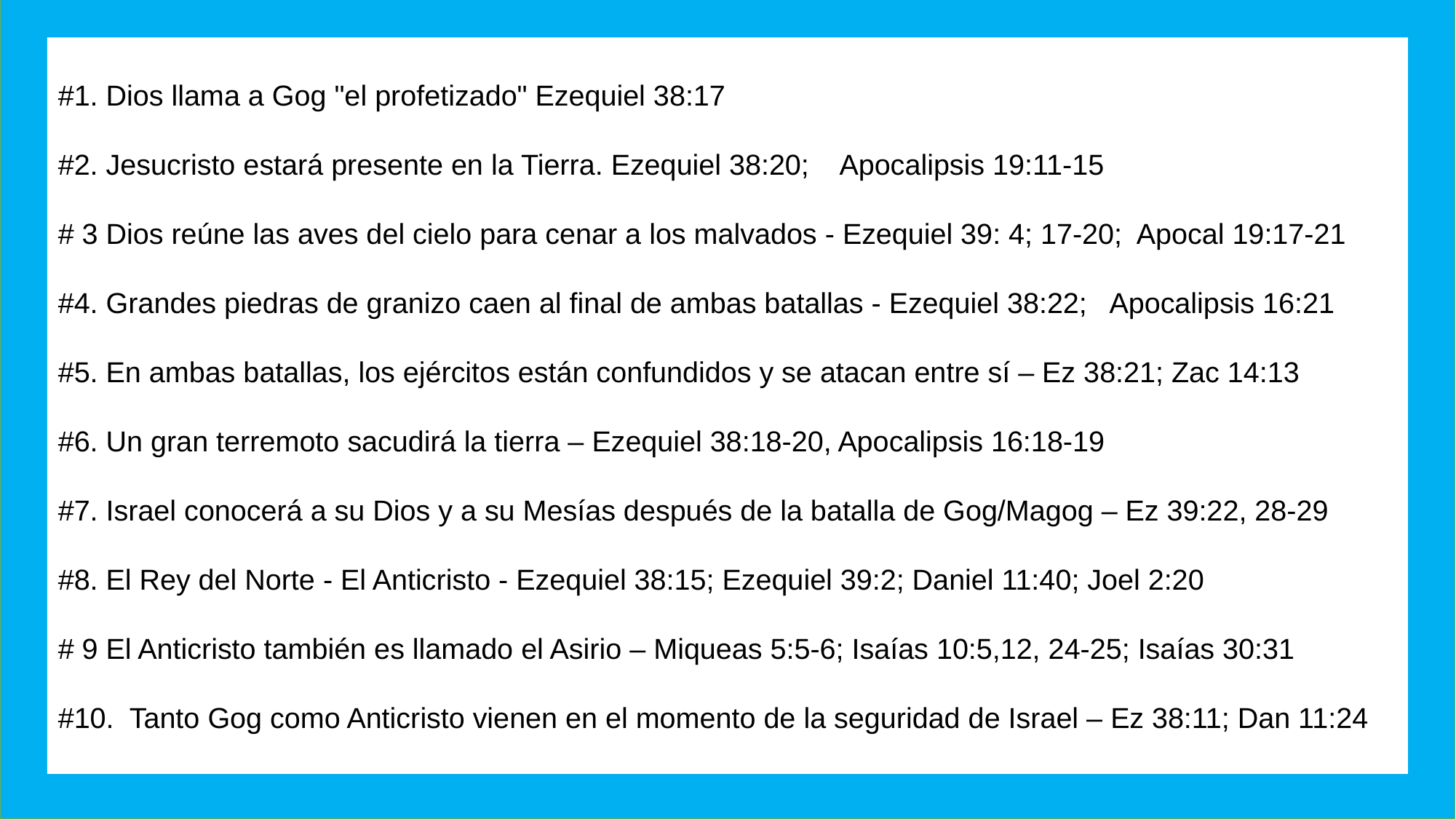

#1. Dios llama a Gog "el profetizado" Ezequiel 38:17

#2. Jesucristo estará presente en la Tierra. Ezequiel 38:20;    Apocalipsis 19:11-15

# 3 Dios reúne las aves del cielo para cenar a los malvados - Ezequiel 39: 4; 17-20;  Apocal 19:17-21

#4. Grandes piedras de granizo caen al final de ambas batallas - Ezequiel 38:22;   Apocalipsis 16:21

#5. En ambas batallas, los ejércitos están confundidos y se atacan entre sí – Ez 38:21; Zac 14:13

#6. Un gran terremoto sacudirá la tierra – Ezequiel 38:18-20, Apocalipsis 16:18-19

#7. Israel conocerá a su Dios y a su Mesías después de la batalla de Gog/Magog – Ez 39:22, 28-29

#8. El Rey del Norte - El Anticristo - Ezequiel 38:15; Ezequiel 39:2; Daniel 11:40; Joel 2:20

# 9 El Anticristo también es llamado el Asirio – Miqueas 5:5-6; Isaías 10:5,12, 24-25; Isaías 30:31

#10.  Tanto Gog como Anticristo vienen en el momento de la seguridad de Israel – Ez 38:11; Dan 11:24